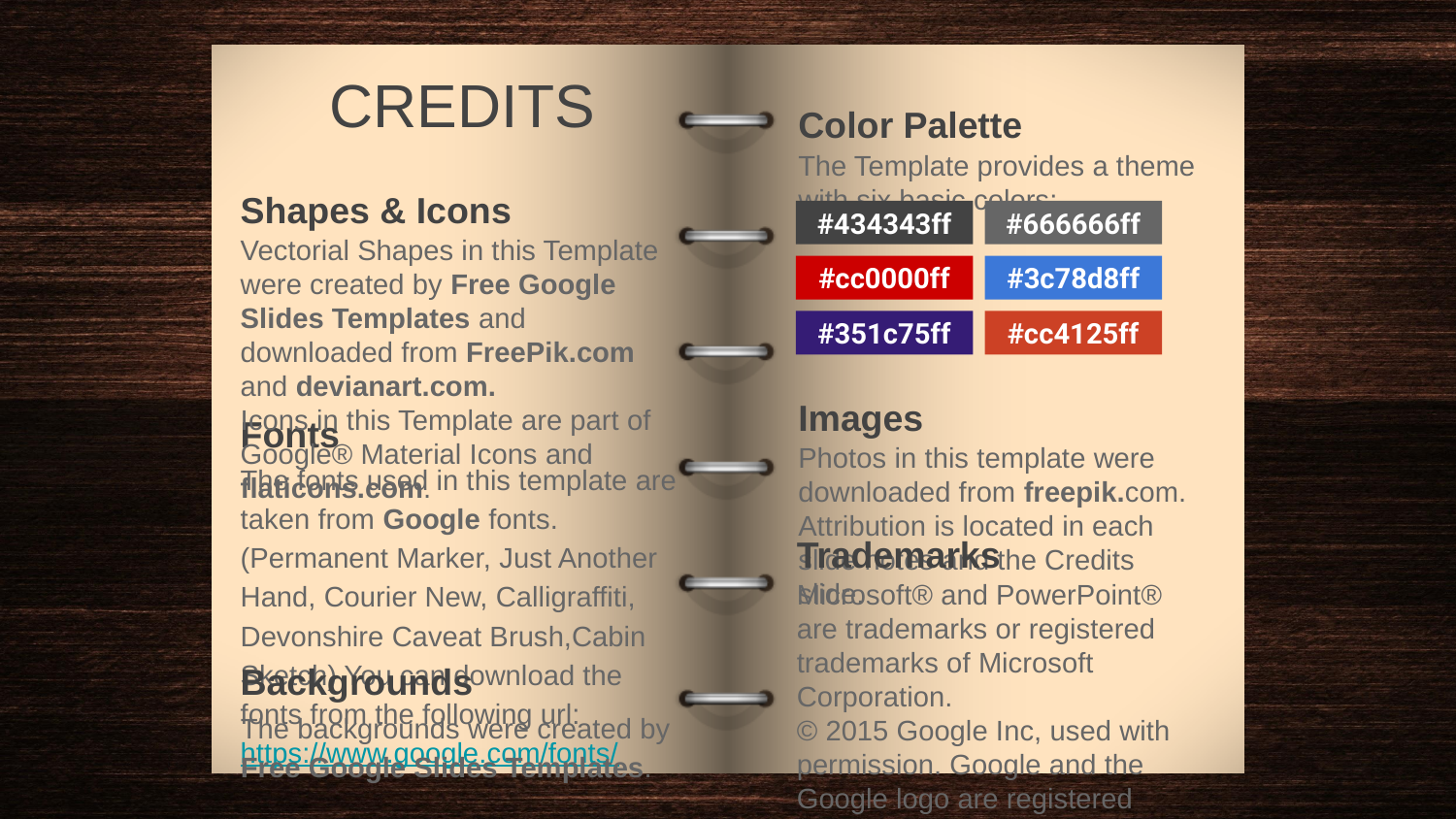

# CREDITS
Color Palette
The Template provides a theme with six basic colors:
#434343ff
#666666ff
#cc0000ff
#3c78d8ff
#351c75ff
#cc4125ff
Shapes & Icons
Vectorial Shapes in this Template were created by Free Google Slides Templates and downloaded from FreePik.com and devianart.com.
Icons in this Template are part of Google® Material Icons and flaticons.com.
Images
Photos in this template were downloaded from freepik.com. Attribution is located in each slide notes and the Credits slide.
Fonts
The fonts used in this template are taken from Google fonts. (Permanent Marker, Just Another Hand, Courier New, Calligraffiti, Devonshire Caveat Brush,Cabin Sketch) You can download the fonts from the following url: https://www.google.com/fonts/

Trademarks
Microsoft® and PowerPoint® are trademarks or registered trademarks of Microsoft Corporation.
© 2015 Google Inc, used with permission. Google and the Google logo are registered trademarks of Google Inc.
Google Drive® is a registered trademark of Google Inc.

Backgrounds
The backgrounds were created by Free Google Slides Templates.